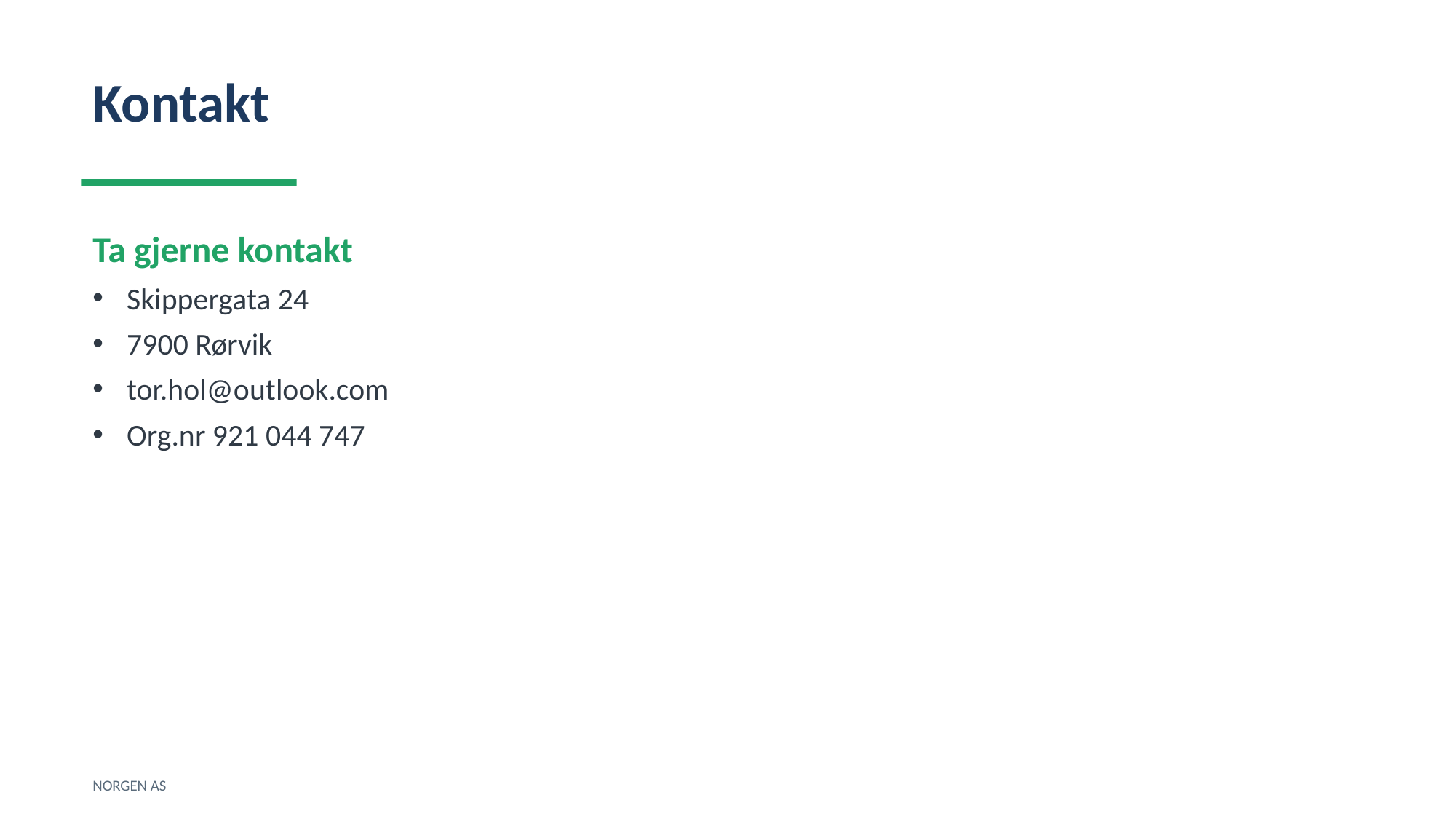

Kontakt

Ta gjerne kontakt
Skippergata 24
7900 Rørvik
tor.hol@outlook.com
Org.nr 921 044 747
NORGEN AS